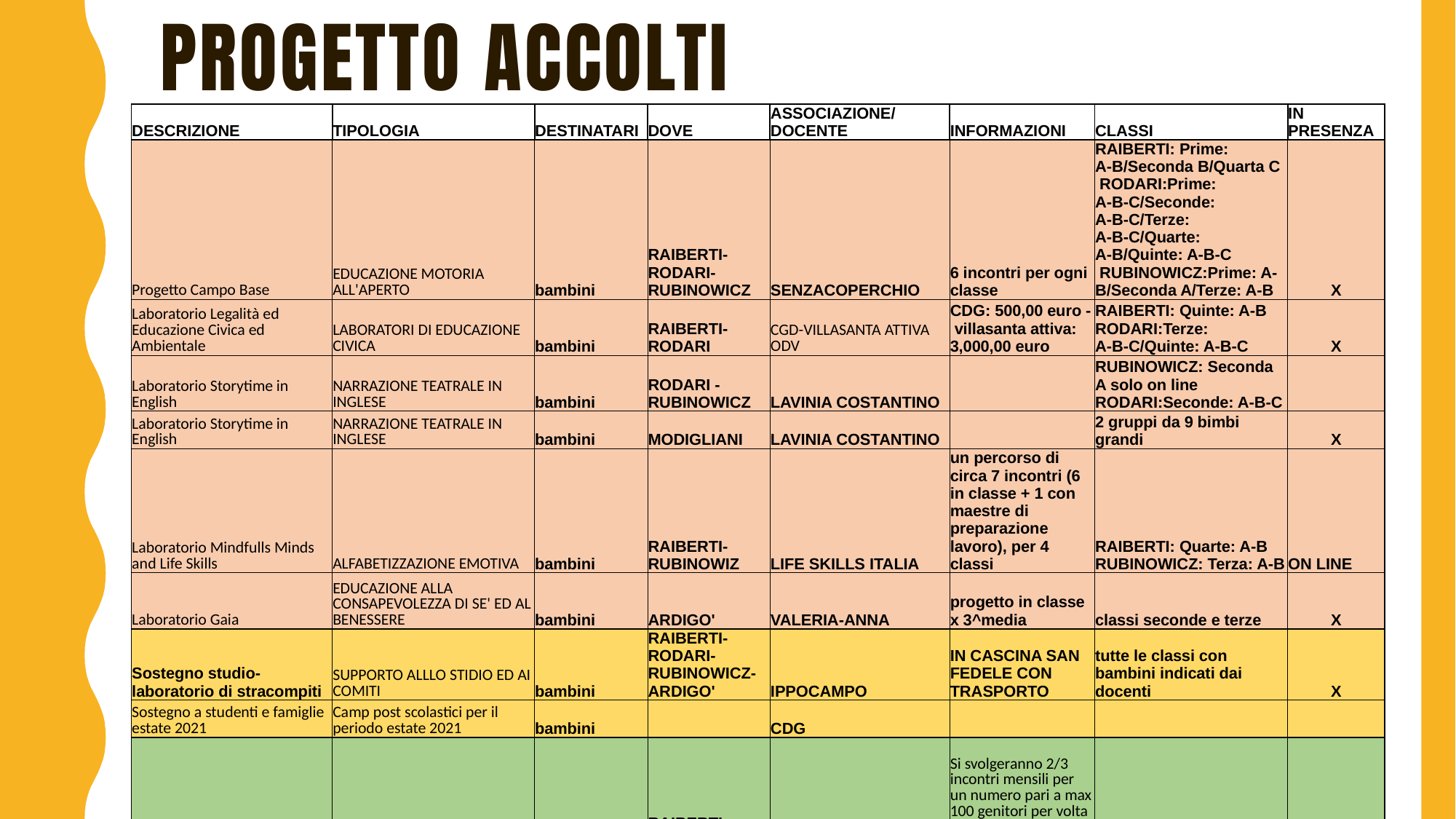

# Progetto accolti
| DESCRIZIONE | TIPOLOGIA | DESTINATARI | DOVE | ASSOCIAZIONE/DOCENTE | INFORMAZIONI | CLASSI | IN PRESENZA |
| --- | --- | --- | --- | --- | --- | --- | --- |
| Progetto Campo Base | EDUCAZIONE MOTORIA ALL'APERTO | bambini | RAIBERTI-RODARI-RUBINOWICZ | SENZACOPERCHIO | 6 incontri per ogni classe | RAIBERTI: Prime: A-B/Seconda B/Quarta C RODARI:Prime: A-B-C/Seconde: A-B-C/Terze: A-B-C/Quarte: A-B/Quinte: A-B-C RUBINOWICZ:Prime: A-B/Seconda A/Terze: A-B | X |
| Laboratorio Legalità ed Educazione Civica ed Ambientale | LABORATORI DI EDUCAZIONE CIVICA | bambini | RAIBERTI-RODARI | CGD-VILLASANTA ATTIVA ODV | CDG: 500,00 euro - villasanta attiva: 3,000,00 euro | RAIBERTI: Quinte: A-B RODARI:Terze: A-B-C/Quinte: A-B-C | X |
| Laboratorio Storytime in English | NARRAZIONE TEATRALE IN INGLESE | bambini | RODARI - RUBINOWICZ | LAVINIA COSTANTINO |  | RUBINOWICZ: Seconda A solo on line RODARI:Seconde: A-B-C |  |
| Laboratorio Storytime in English | NARRAZIONE TEATRALE IN INGLESE | bambini | MODIGLIANI | LAVINIA COSTANTINO |  | 2 gruppi da 9 bimbi grandi | X |
| Laboratorio Mindfulls Minds and Life Skills | ALFABETIZZAZIONE EMOTIVA | bambini | RAIBERTI-RUBINOWIZ | LIFE SKILLS ITALIA | un percorso di circa 7 incontri (6 in classe + 1 con maestre di preparazione lavoro), per 4 classi | RAIBERTI: Quarte: A-B RUBINOWICZ: Terza: A-B | ON LINE |
| Laboratorio Gaia | EDUCAZIONE ALLA CONSAPEVOLEZZA DI SE' ED AL BENESSERE | bambini | ARDIGO' | VALERIA-ANNA | progetto in classe x 3^media | classi seconde e terze | X |
| Sostegno studio-laboratorio di stracompiti | SUPPORTO ALLLO STIDIO ED AI COMITI | bambini | RAIBERTI-RODARI-RUBINOWICZ-ARDIGO' | IPPOCAMPO | IN CASCINA SAN FEDELE CON TRASPORTO | tutte le classi con bambini indicati dai docenti | X |
| Sostegno a studenti e famiglie estate 2021 | Camp post scolastici per il periodo estate 2021 | bambini |  | CDG |  |  |  |
| Formazione e sostegno ai genitori | SERATE GENITORI | genitori | RAIBERTI-RODARI-RUBINOWICZ | EASYMAMMA APS | Si svolgeranno 2/3 incontri mensili per un numero pari a max 100 genitori per volta su temi di interesse educativo e psicologico | GENITORI | ON LINE |